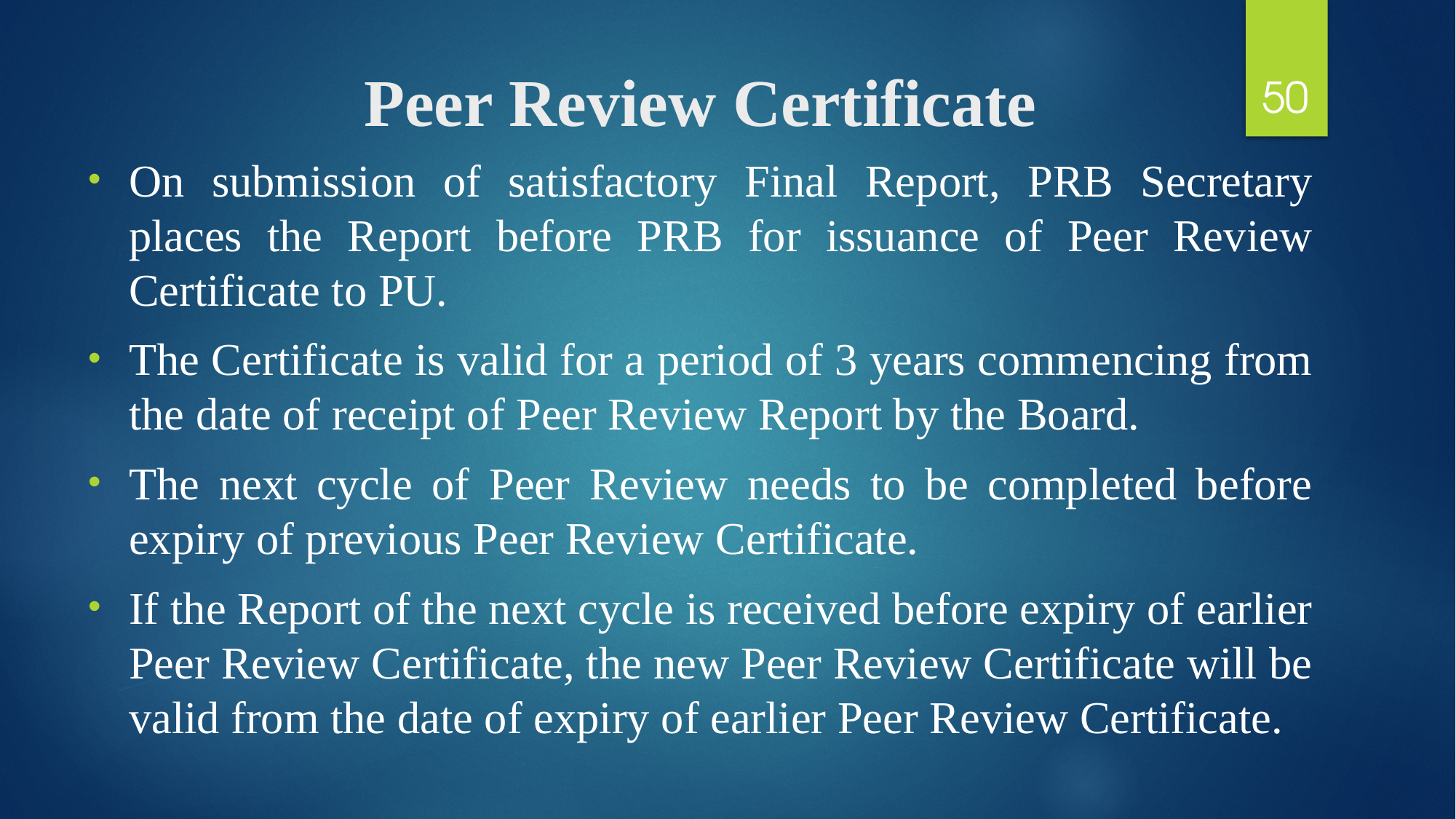

50
# Peer Review Certificate
On submission of satisfactory Final Report, PRB Secretary places the Report before PRB for issuance of Peer Review Certificate to PU.
The Certificate is valid for a period of 3 years commencing from the date of receipt of Peer Review Report by the Board.
The next cycle of Peer Review needs to be completed before expiry of previous Peer Review Certificate.
If the Report of the next cycle is received before expiry of earlier Peer Review Certificate, the new Peer Review Certificate will be valid from the date of expiry of earlier Peer Review Certificate.